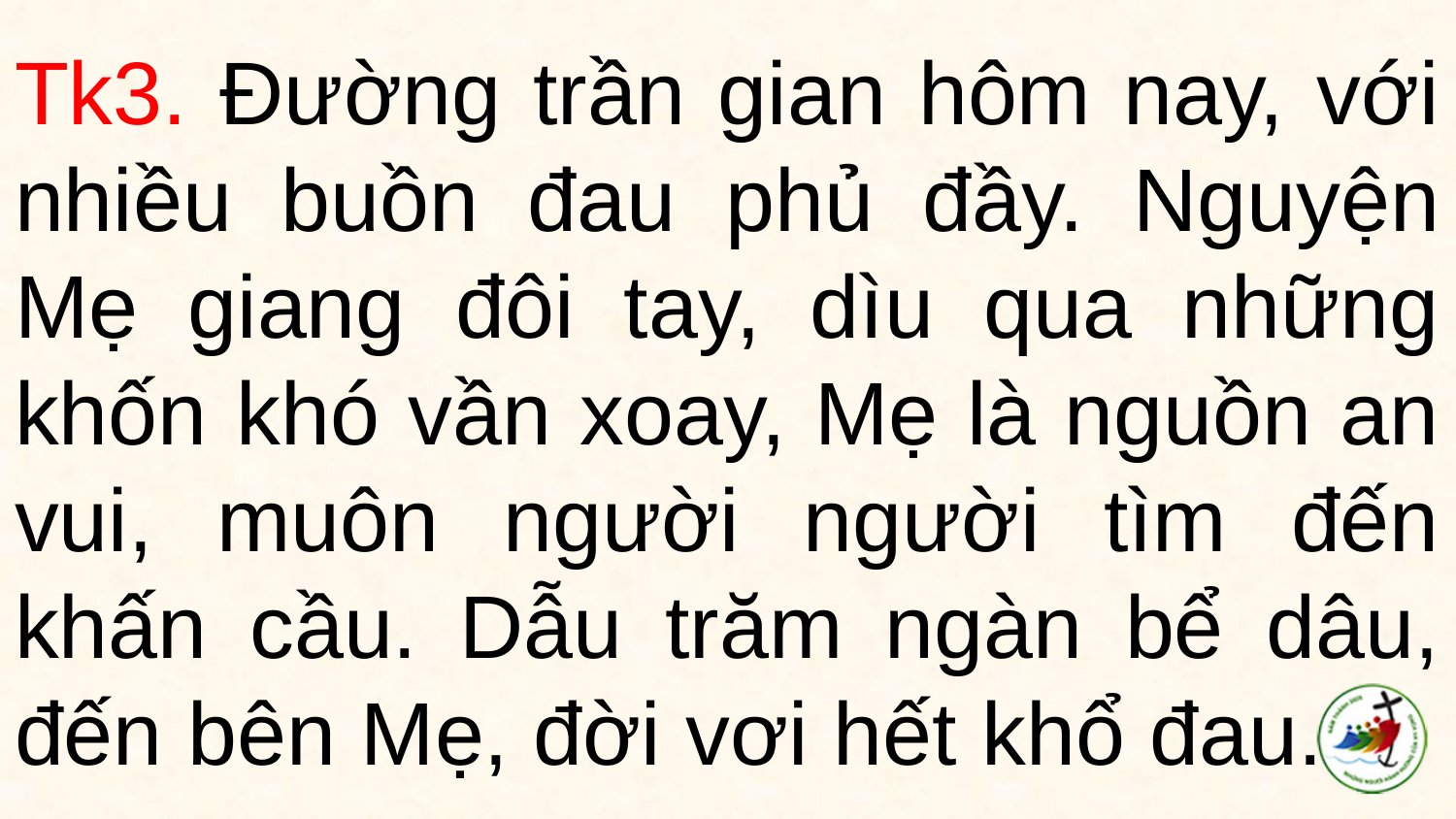

# Tk3. Đường trần gian hôm nay, với nhiều buồn đau phủ đầy. Nguyện Mẹ giang đôi tay, dìu qua những khốn khó vần xoay, Mẹ là nguồn an vui, muôn người người tìm đến khấn cầu. Dẫu trăm ngàn bể dâu, đến bên Mẹ, đời vơi hết khổ đau.